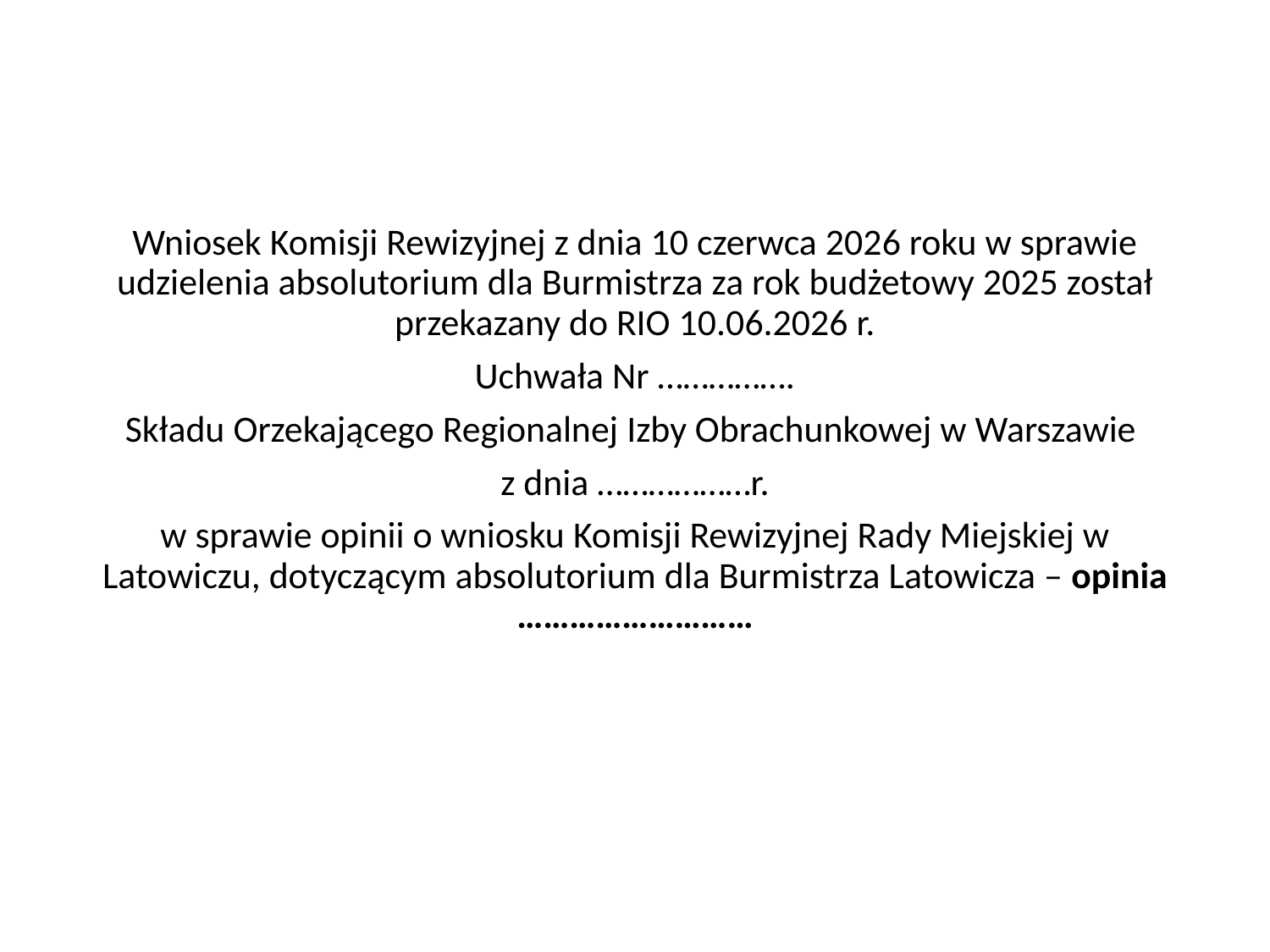

Wniosek Komisji Rewizyjnej z dnia 10 czerwca 2026 roku w sprawie udzielenia absolutorium dla Burmistrza za rok budżetowy 2025 został przekazany do RIO 10.06.2026 r.
Uchwała Nr …………….
Składu Orzekającego Regionalnej Izby Obrachunkowej w Warszawie
z dnia ………………r.
w sprawie opinii o wniosku Komisji Rewizyjnej Rady Miejskiej w Latowiczu, dotyczącym absolutorium dla Burmistrza Latowicza – opinia ………………………